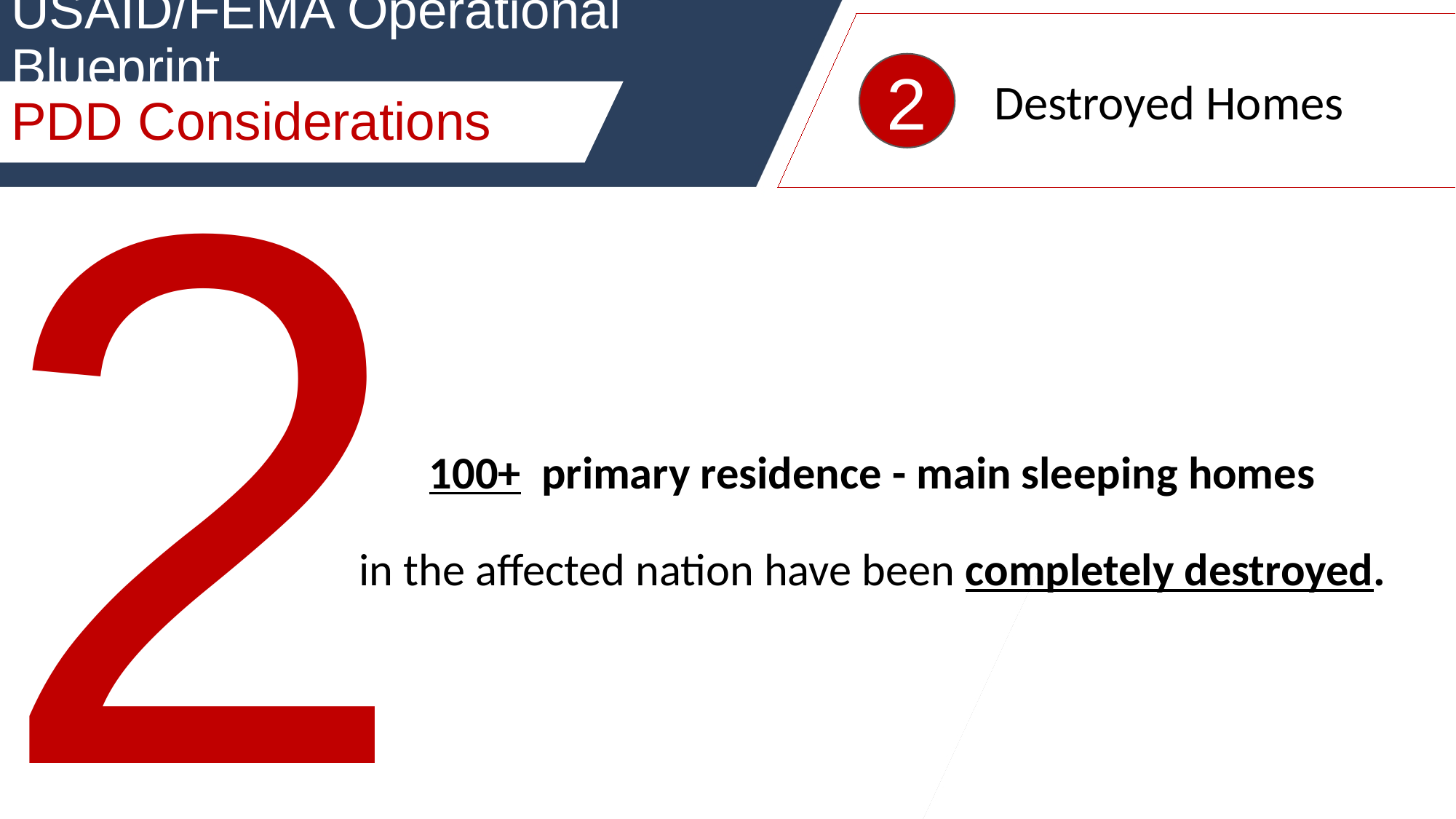

# USAID/FEMA Operational Blueprint
2
Destroyed Homes
2
PDD Considerations

100+  primary residence - main sleeping homes
in the affected nation have been completely destroyed.